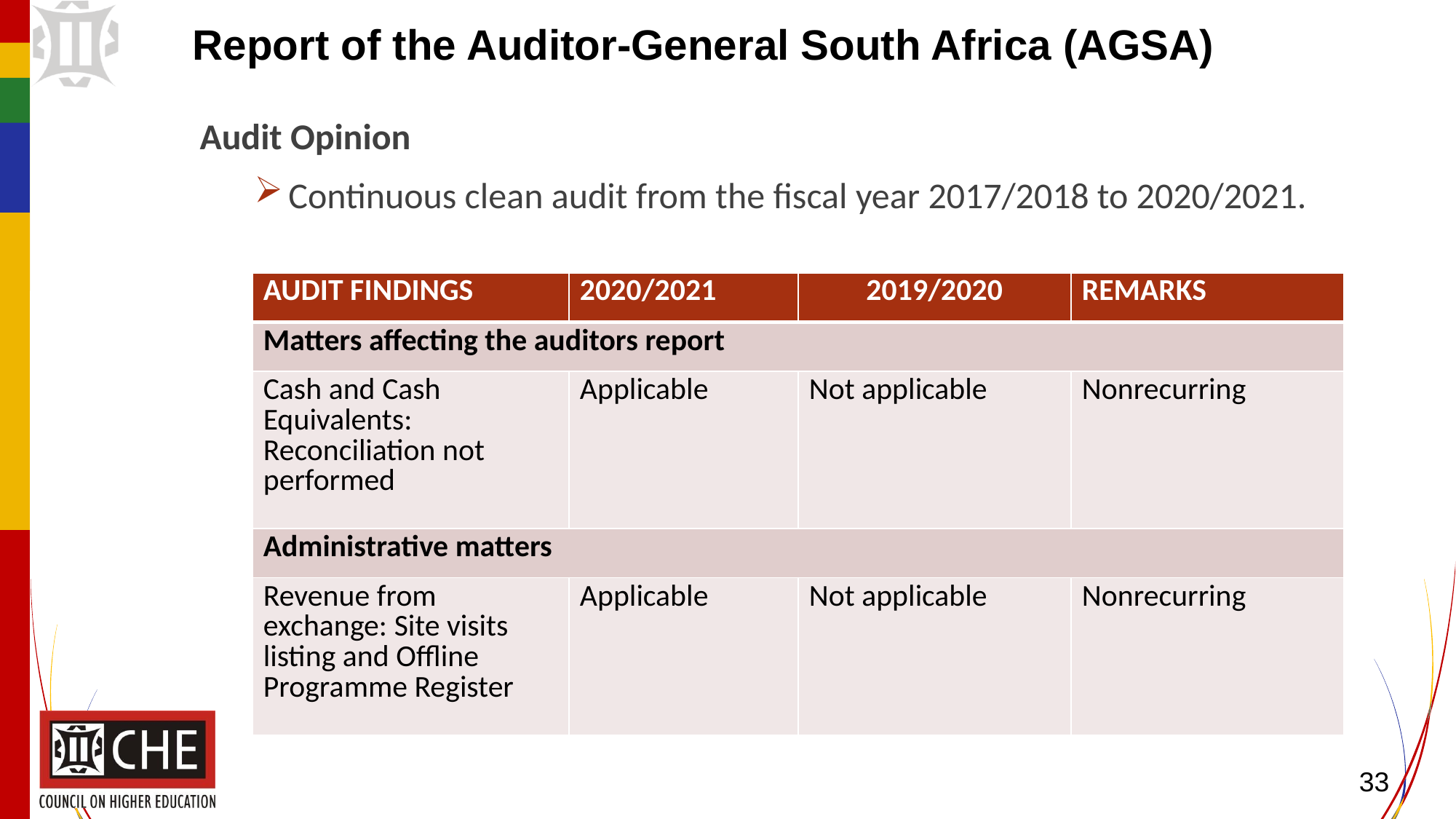

# Report of the Auditor-General South Africa (AGSA)
Audit Opinion
Continuous clean audit from the fiscal year 2017/2018 to 2020/2021.

| AUDIT FINDINGS | 2020/2021 | 2019/2020 | REMARKS |
| --- | --- | --- | --- |
| Matters affecting the auditors report |  |  |  |
| Cash and Cash Equivalents: Reconciliation not performed | Applicable | Not applicable | Nonrecurring |
| Administrative matters |  |  |  |
| Revenue from exchange: Site visits listing and Offline Programme Register | Applicable | Not applicable | Nonrecurring |
33